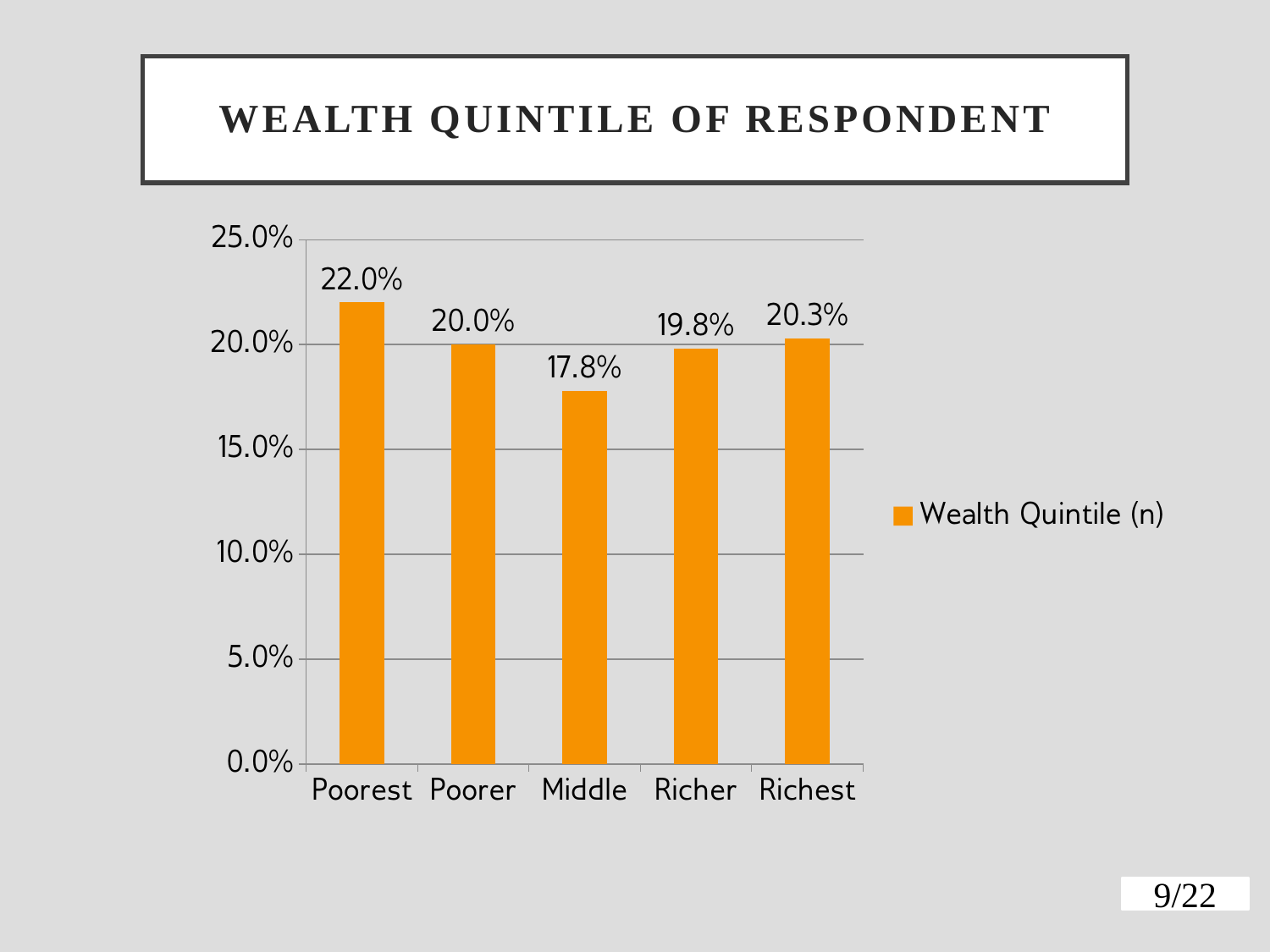

# Wealth quintile of respondent

### Chart

| Category | Wealth Quintile (n) |
|---|---|
| Poorest | 0.22 |
| Poorer | 0.2 |
| Middle | 0.1780000000000002 |
| Richer | 0.198 |
| Richest | 0.203 |
9/22